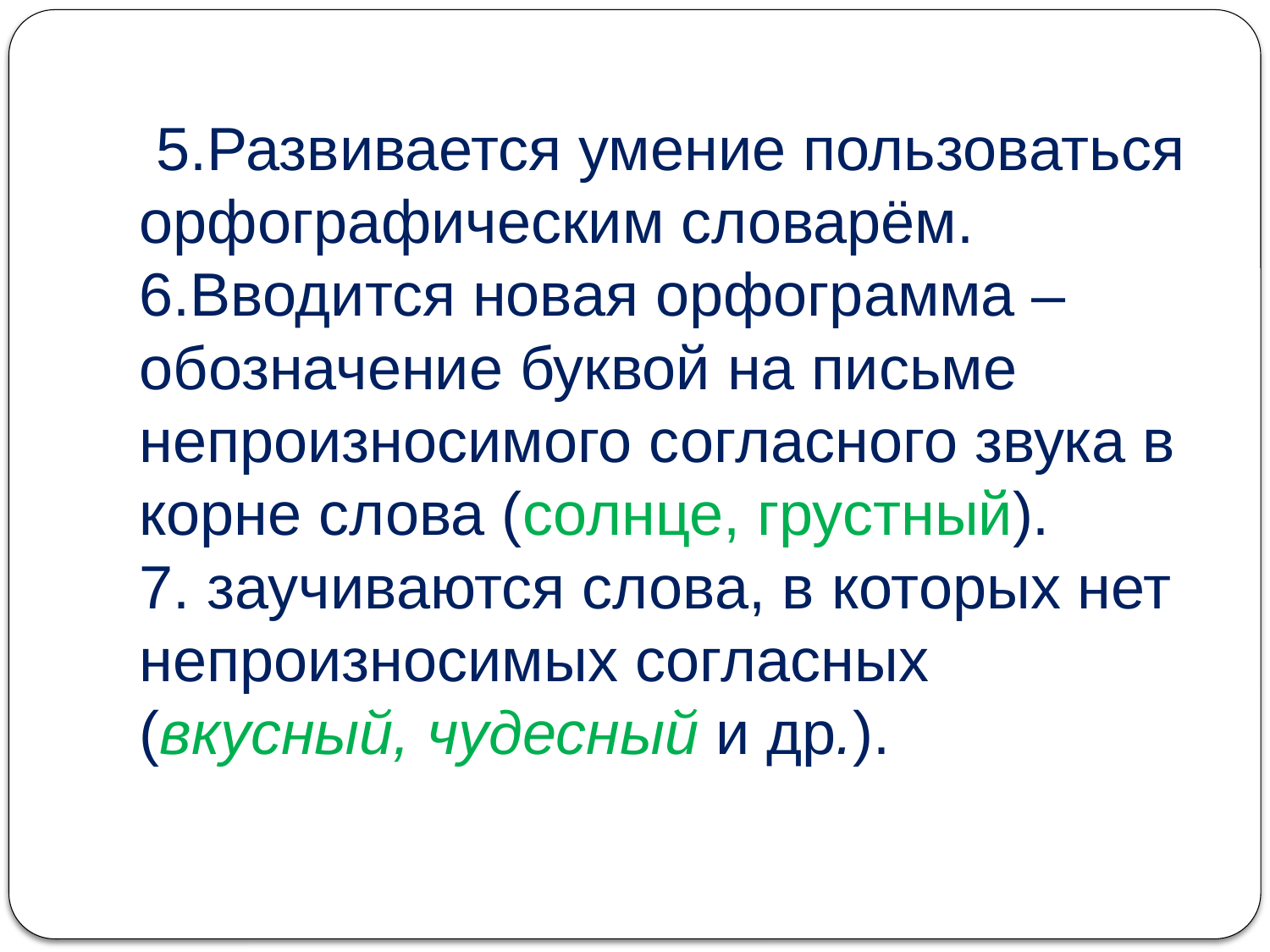

# 5.Развивается умение пользоваться орфографическим словарём. 6.Вводится новая орфограмма – обозначение буквой на письме непроизносимого согласного звука в корне слова (солнце, грустный). 7. заучиваются слова, в которых нет непроизносимых согласных (вкусный, чудесный и др.).